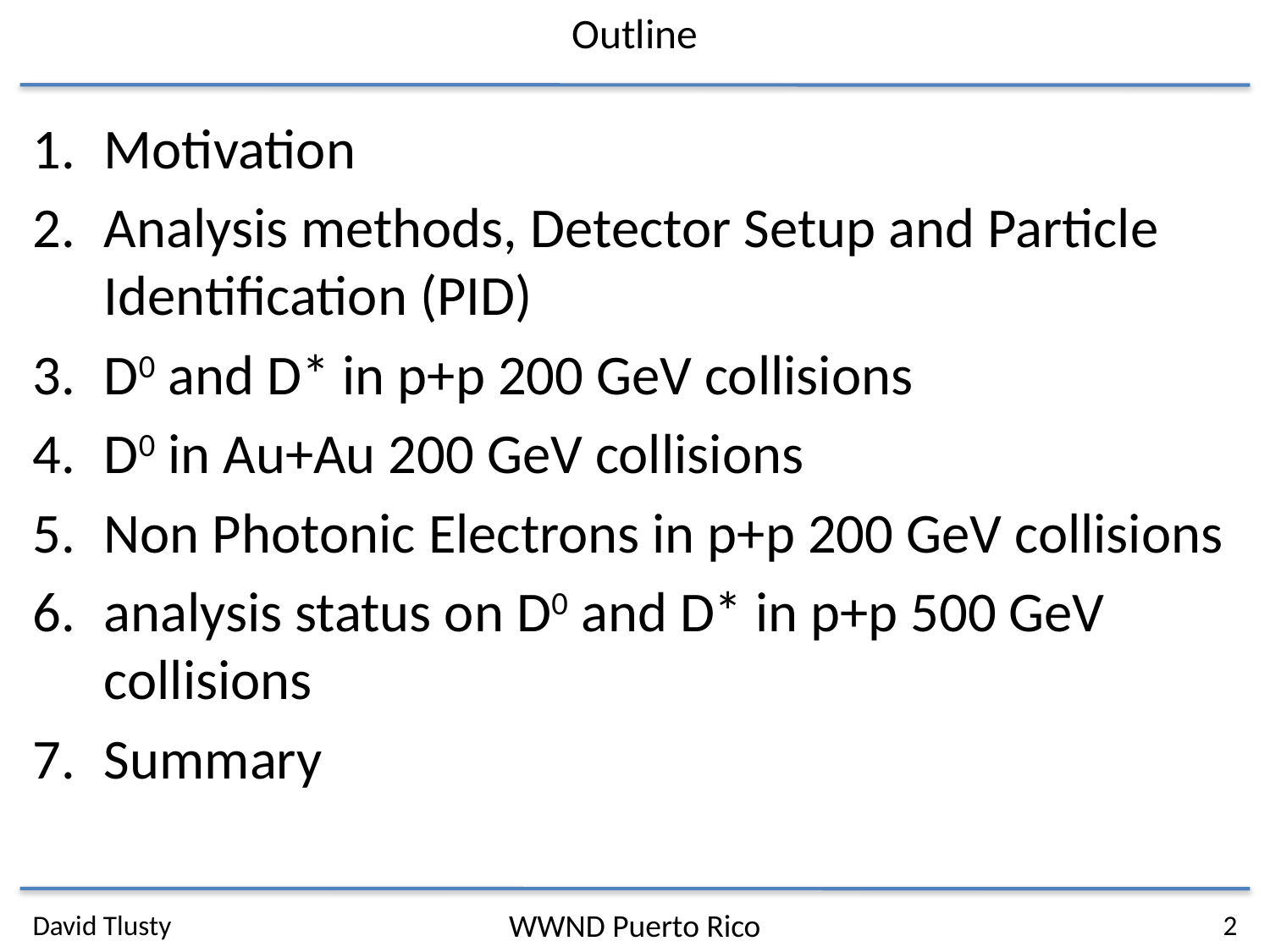

# Outline
Motivation
Analysis methods, Detector Setup and Particle Identification (PID)
D0 and D* in p+p 200 GeV collisions
D0 in Au+Au 200 GeV collisions
Non Photonic Electrons in p+p 200 GeV collisions
analysis status on D0 and D* in p+p 500 GeV collisions
Summary

David Tlusty
WWND Puerto Rico
2